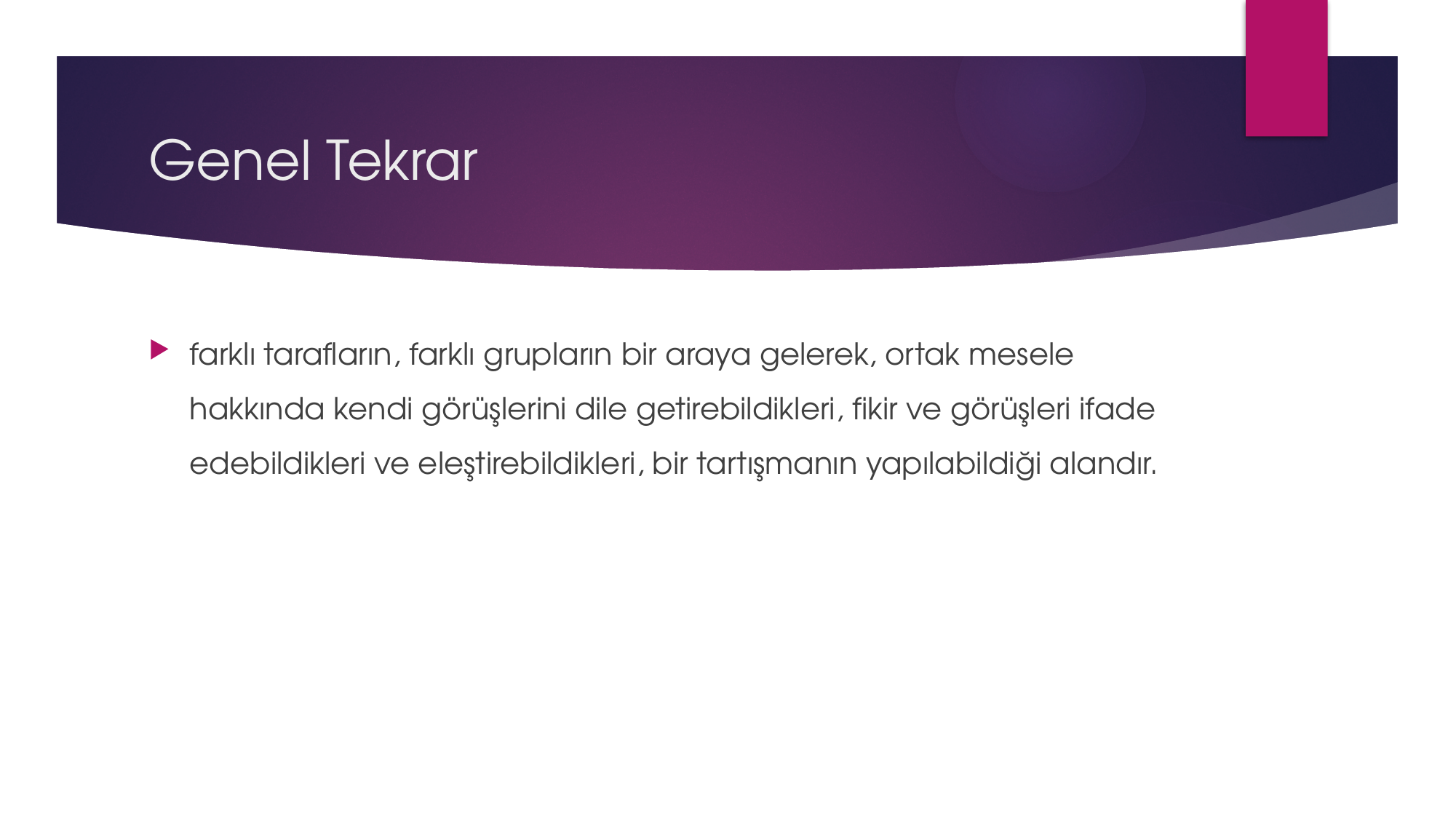

# Genel Tekrar
farklı tarafların, farklı grupların bir araya gelerek, ortak mesele hakkında kendi görüşlerini dile getirebildikleri, fikir ve görüşleri ifade edebildikleri ve eleştirebildikleri, bir tartışmanın yapılabildiği alandır.